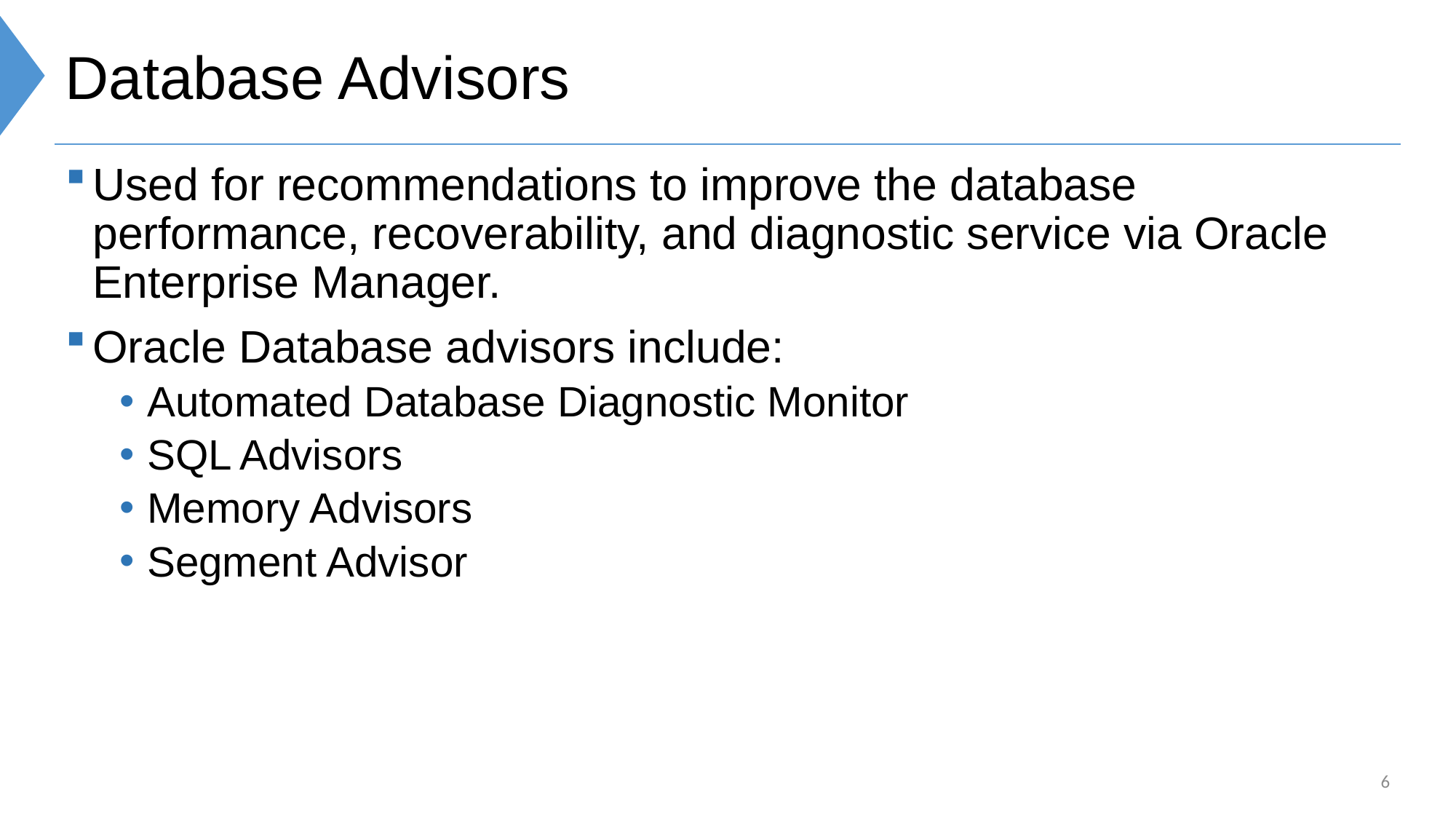

# Database Advisors
Used for recommendations to improve the database performance, recoverability, and diagnostic service via Oracle Enterprise Manager.
Oracle Database advisors include:
Automated Database Diagnostic Monitor
SQL Advisors
Memory Advisors
Segment Advisor

6